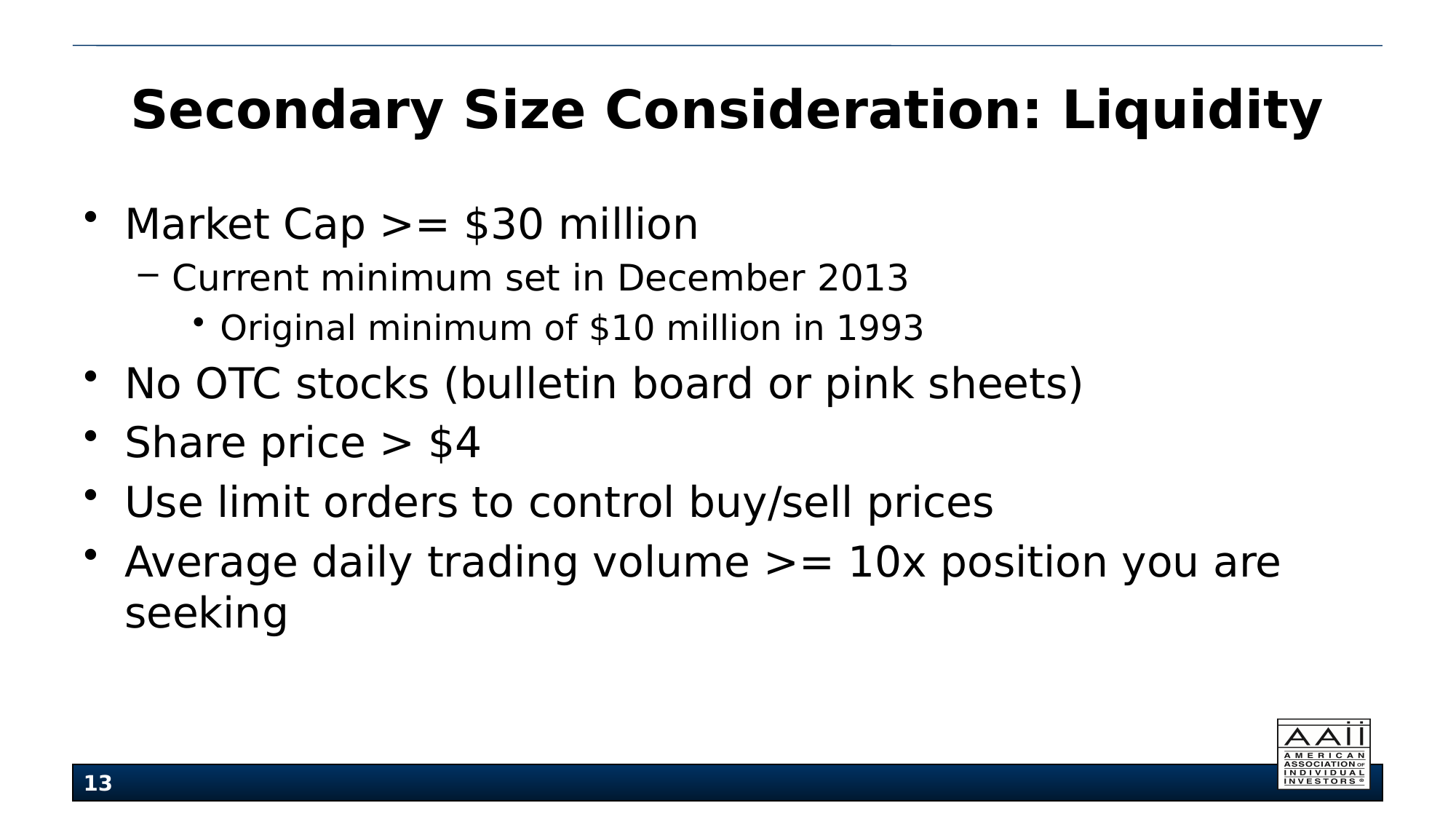

# Secondary Size Consideration: Liquidity
Market Cap >= $30 million
Current minimum set in December 2013
Original minimum of $10 million in 1993
No OTC stocks (bulletin board or pink sheets)
Share price > $4
Use limit orders to control buy/sell prices
Average daily trading volume >= 10x position you are seeking